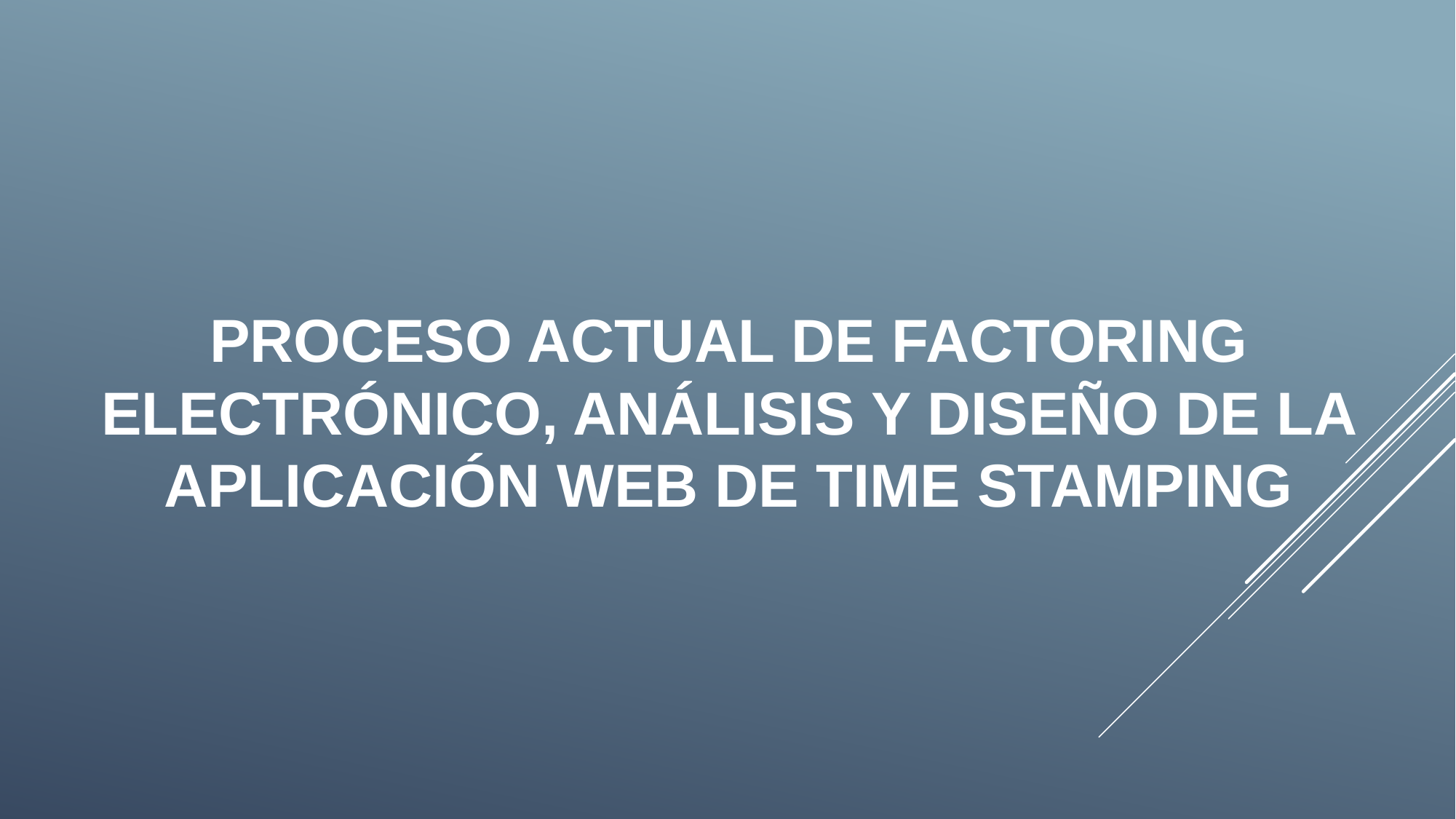

PROCESO ACTUAL DE FACTORING ELECTRÓNICO, ANÁLISIS Y DISEÑO DE LA APLICACIÓN WEB DE TIME STAMPING